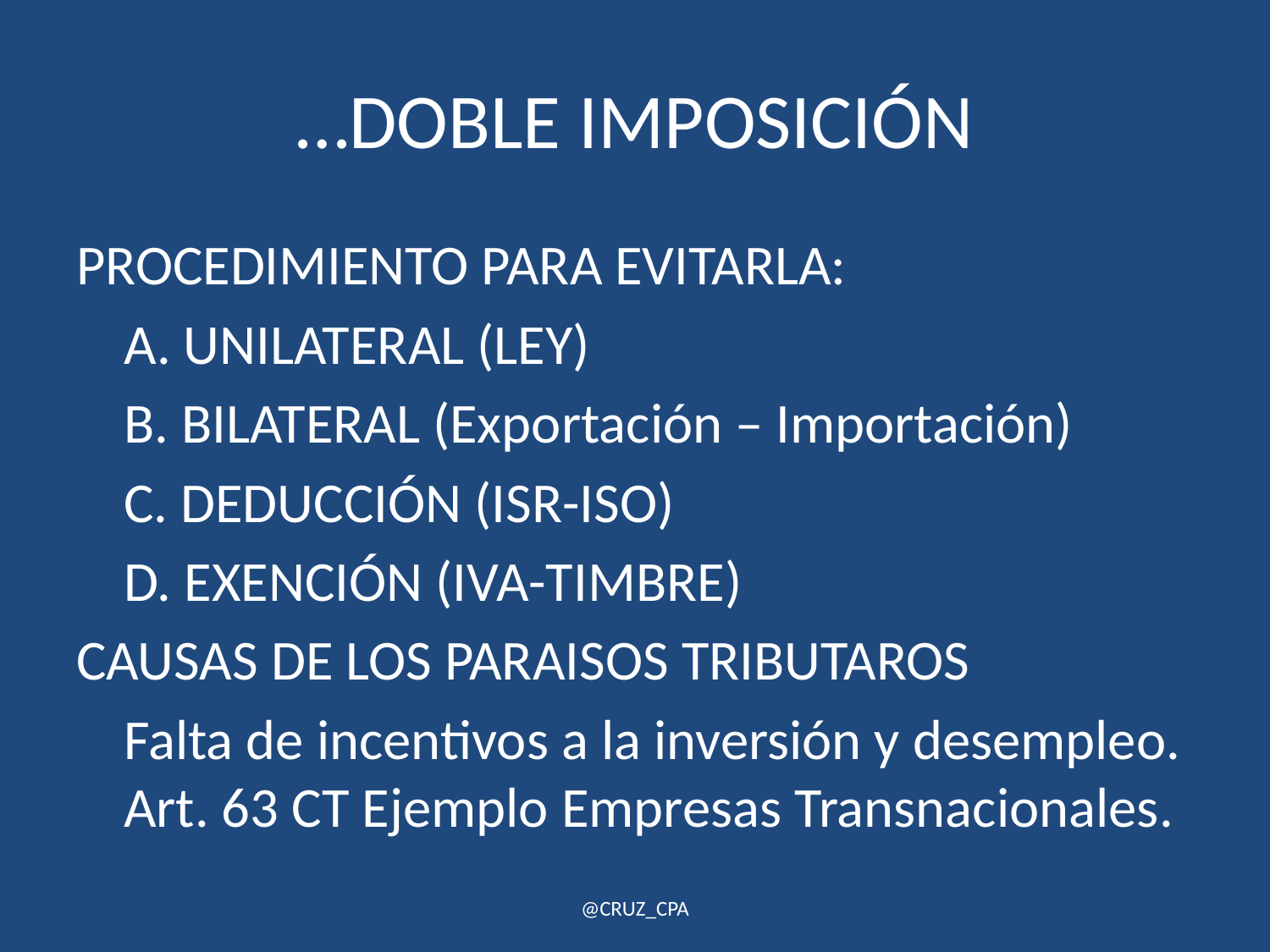

# …DOBLE IMPOSICIÓN
PROCEDIMIENTO PARA EVITARLA:
	A. UNILATERAL (LEY)
	B. BILATERAL (Exportación – Importación)
	C. DEDUCCIÓN (ISR-ISO)
	D. EXENCIÓN (IVA-TIMBRE)
CAUSAS DE LOS PARAISOS TRIBUTAROS
	Falta de incentivos a la inversión y desempleo. Art. 63 CT Ejemplo Empresas Transnacionales.
@CRUZ_CPA